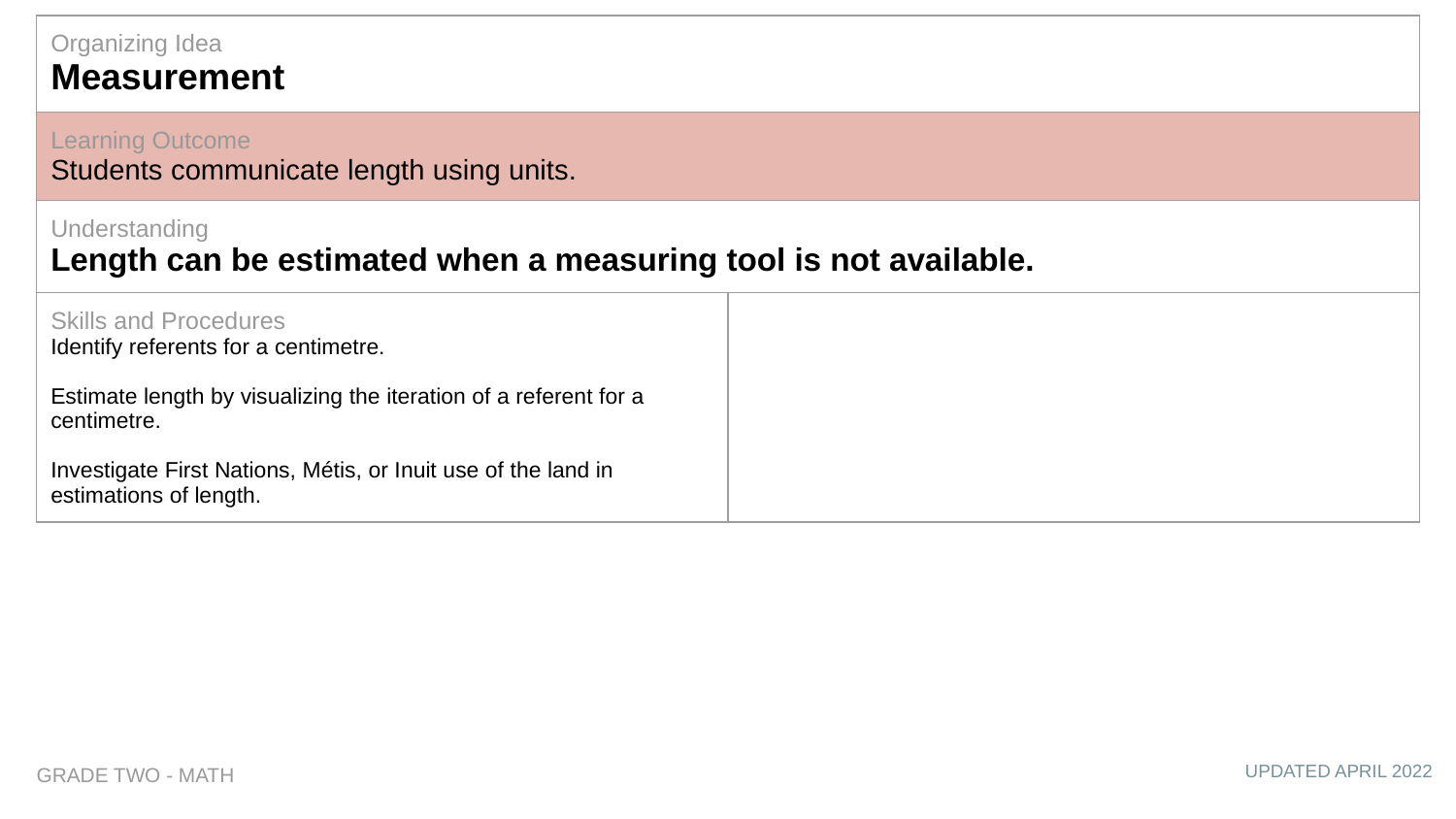

| Organizing Idea Measurement |  |
| --- | --- |
| Learning Outcome Students communicate length using units. |  |
| Understanding Length can be estimated when a measuring tool is not available. |  |
| Skills and Procedures Identify referents for a centimetre. Estimate length by visualizing the iteration of a referent for a centimetre. Investigate First Nations, Métis, or Inuit use of the land in estimations of length. |  |
GRADE TWO - MATH